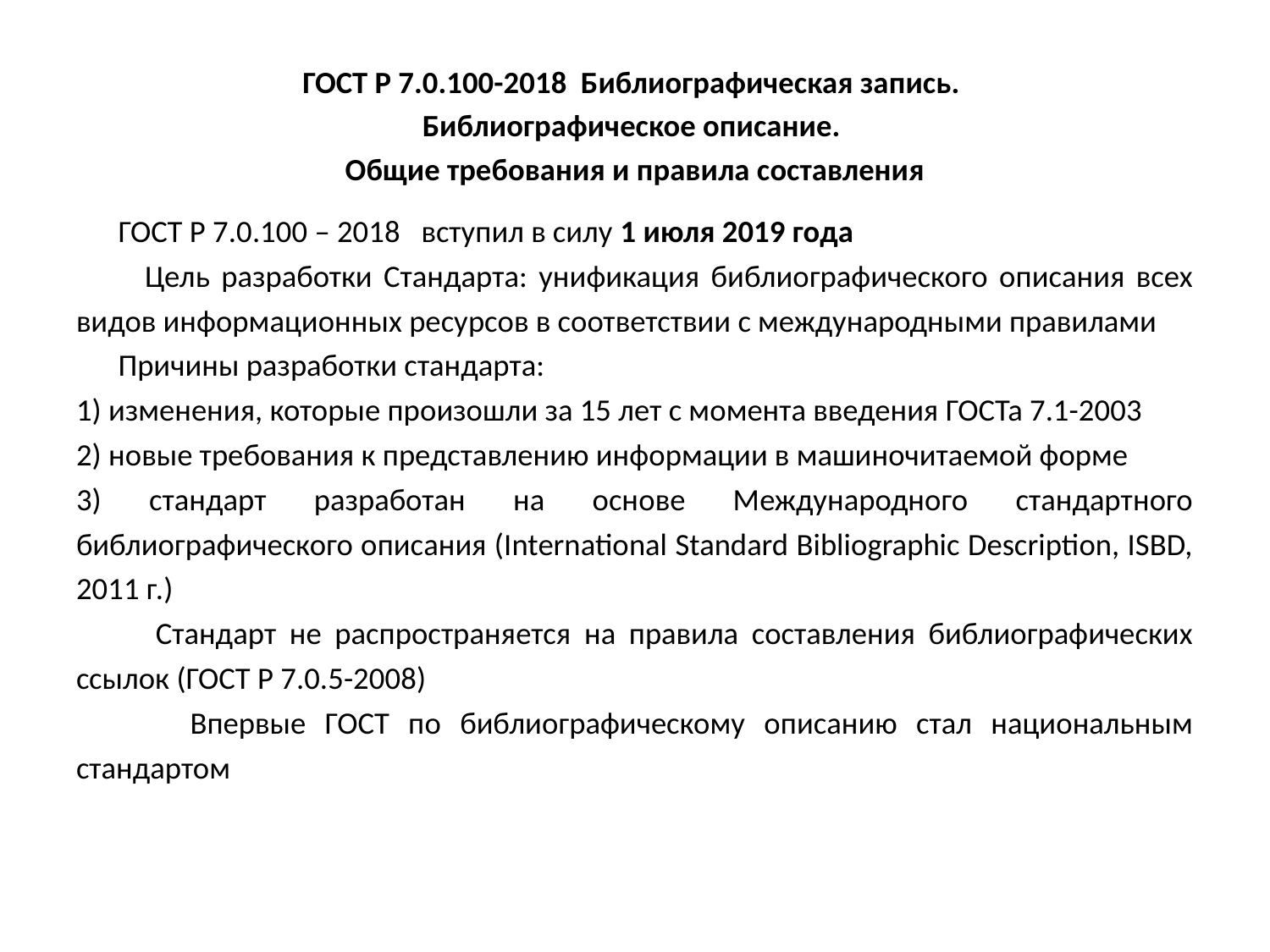

ГОСТ Р 7.0.100-2018  Библиографическая запись.
Библиографическое описание.
Общие требования и правила составления

      ГОСТ Р 7.0.100 – 2018   вступил в силу 1 июля 2019 года
      Цель разработки Стандарта: унификация библиографического описания всех видов информационных ресурсов в соответствии с международными правилами
      Причины разработки стандарта:
1) изменения, которые произошли за 15 лет с момента введения ГОСТа 7.1-2003
2) новые требования к представлению информации в машиночитаемой форме
3) стандарт разработан на основе Международного стандартного библиографического описания (International Standard Bibliographic Description, ISBD, 2011 г.)
      Стандарт не распространяется на правила составления библиографических ссылок (ГОСТ Р 7.0.5-2008)
      Впервые ГОСТ по библиографическому описанию стал национальным стандартом